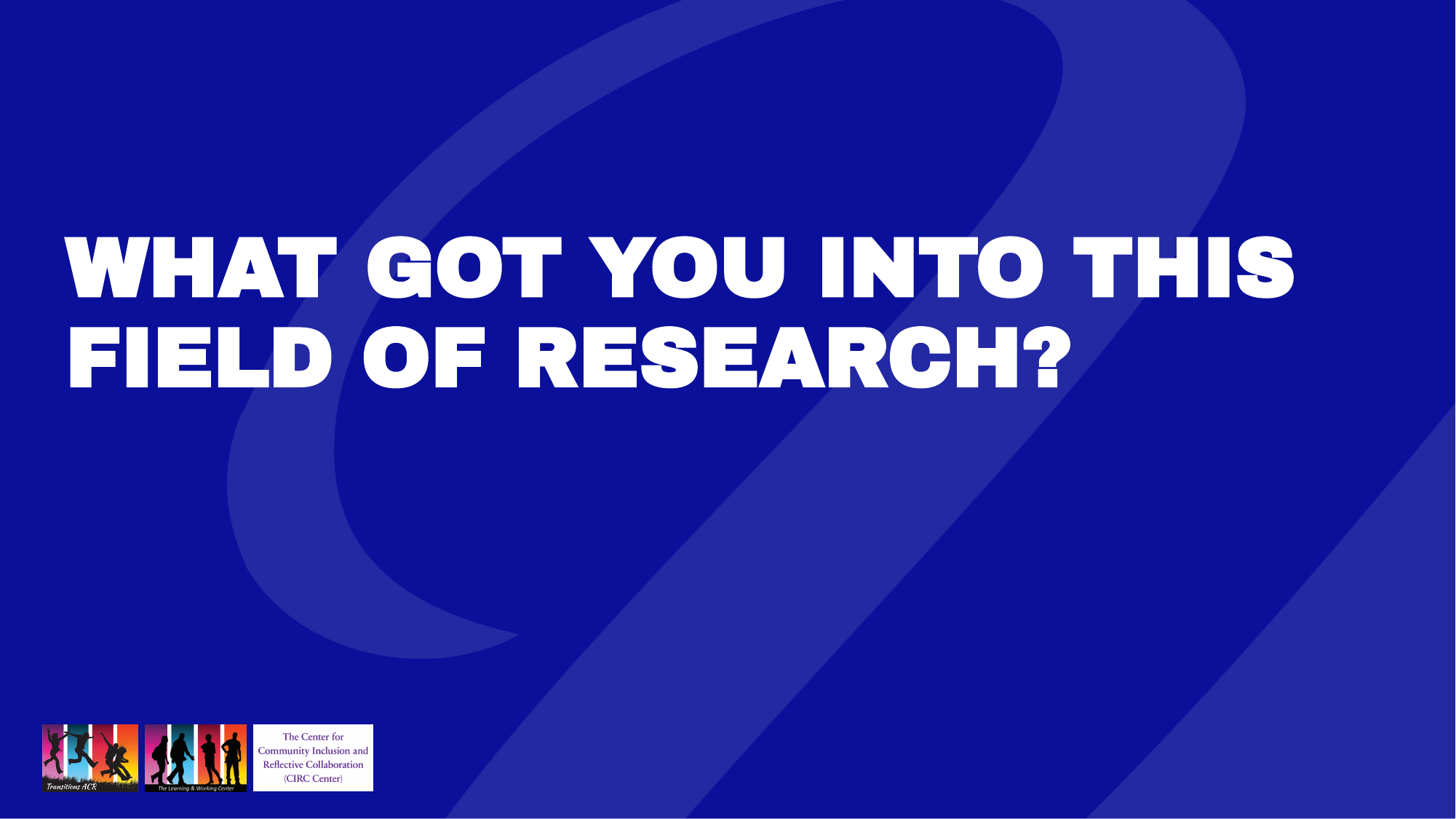

# WHAT GOT YOU INTO THIS FIELD OF RESEARCH?